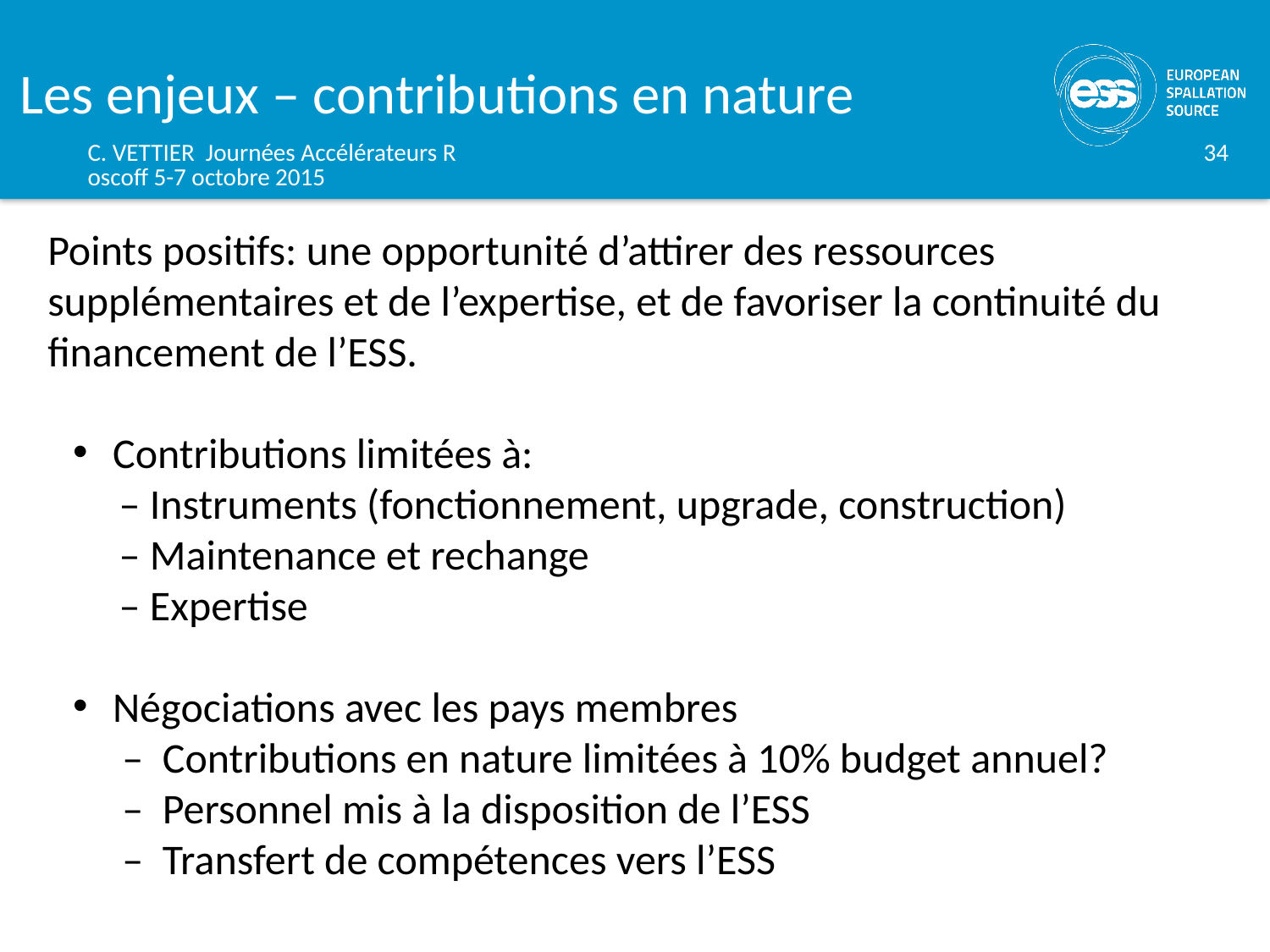

# Les enjeux – contributions en nature
C. VETTIER  Journées Accélérateurs Roscoff 5-7 octobre 2015
34
Points positifs: une opportunité d’attirer des ressources supplémentaires et de l’expertise, et de favoriser la continuité du financement de l’ESS.

 Contributions limitées à:
– Instruments (fonctionnement, upgrade, construction)
– Maintenance et rechange
– Expertise

 Négociations avec les pays membres
  –  Contributions en nature limitées à 10% budget annuel?
  –  Personnel mis à la disposition de l’ESS
  –  Transfert de compétences vers l’ESS